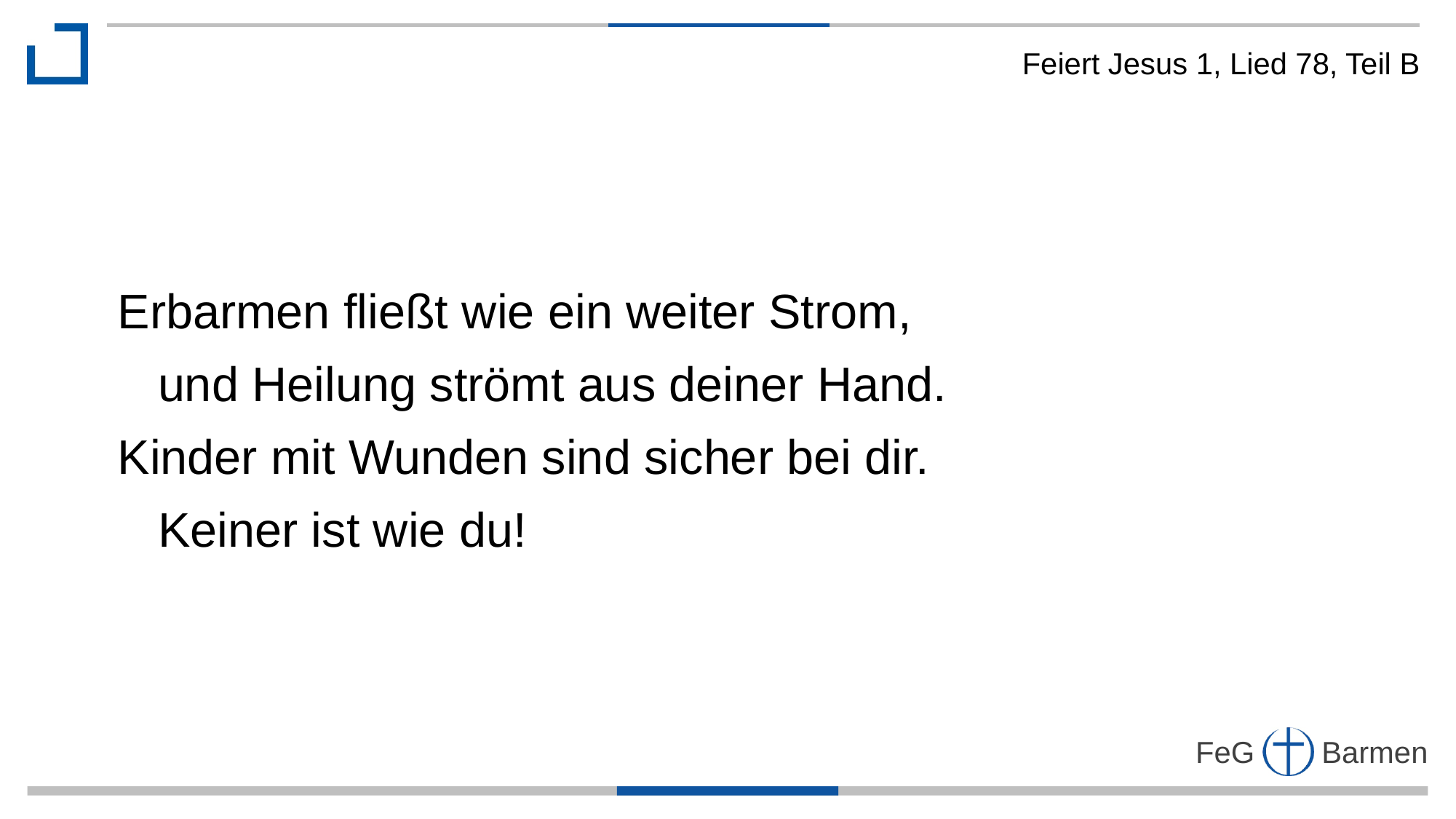

Feiert Jesus 1, Lied 78, Teil B
Erbarmen fließt wie ein weiter Strom,
   und Heilung strömt aus deiner Hand.
Kinder mit Wunden sind sicher bei dir.
   Keiner ist wie du!